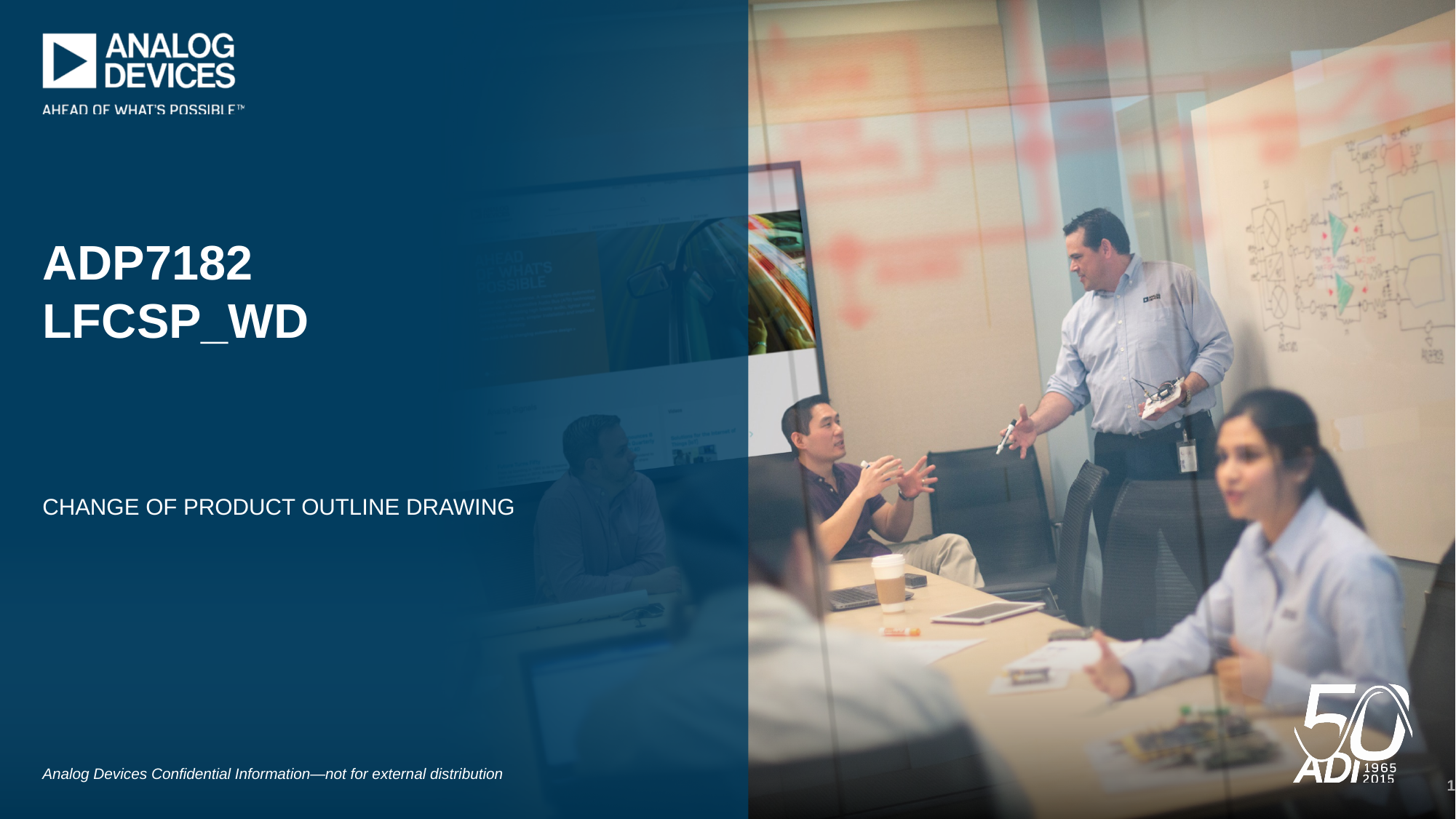

# ADP7182 LFCSP_WD
Change of Product Outline DRAWING
1